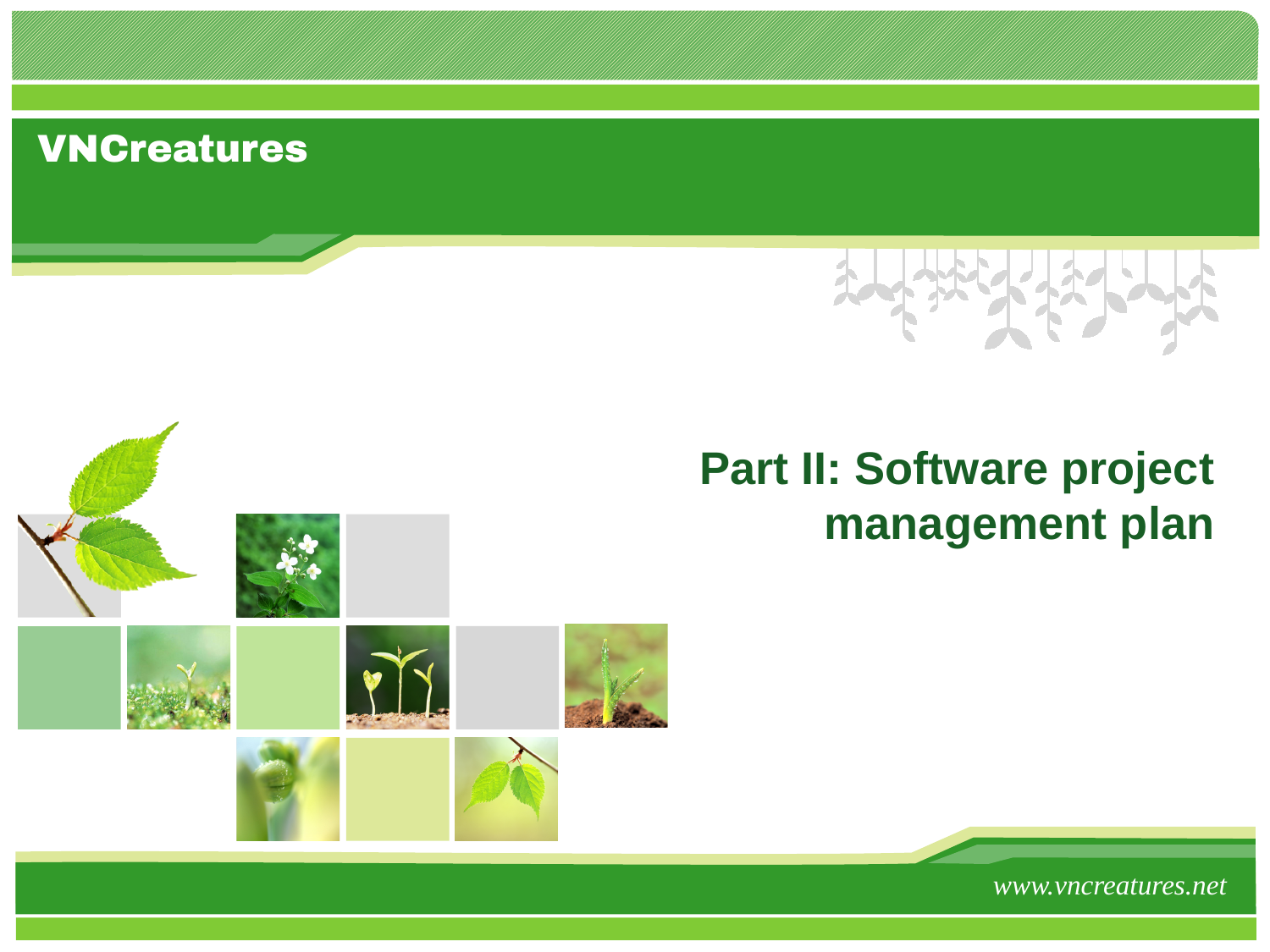

# Part II: Software project management plan
www.vncreatures.net